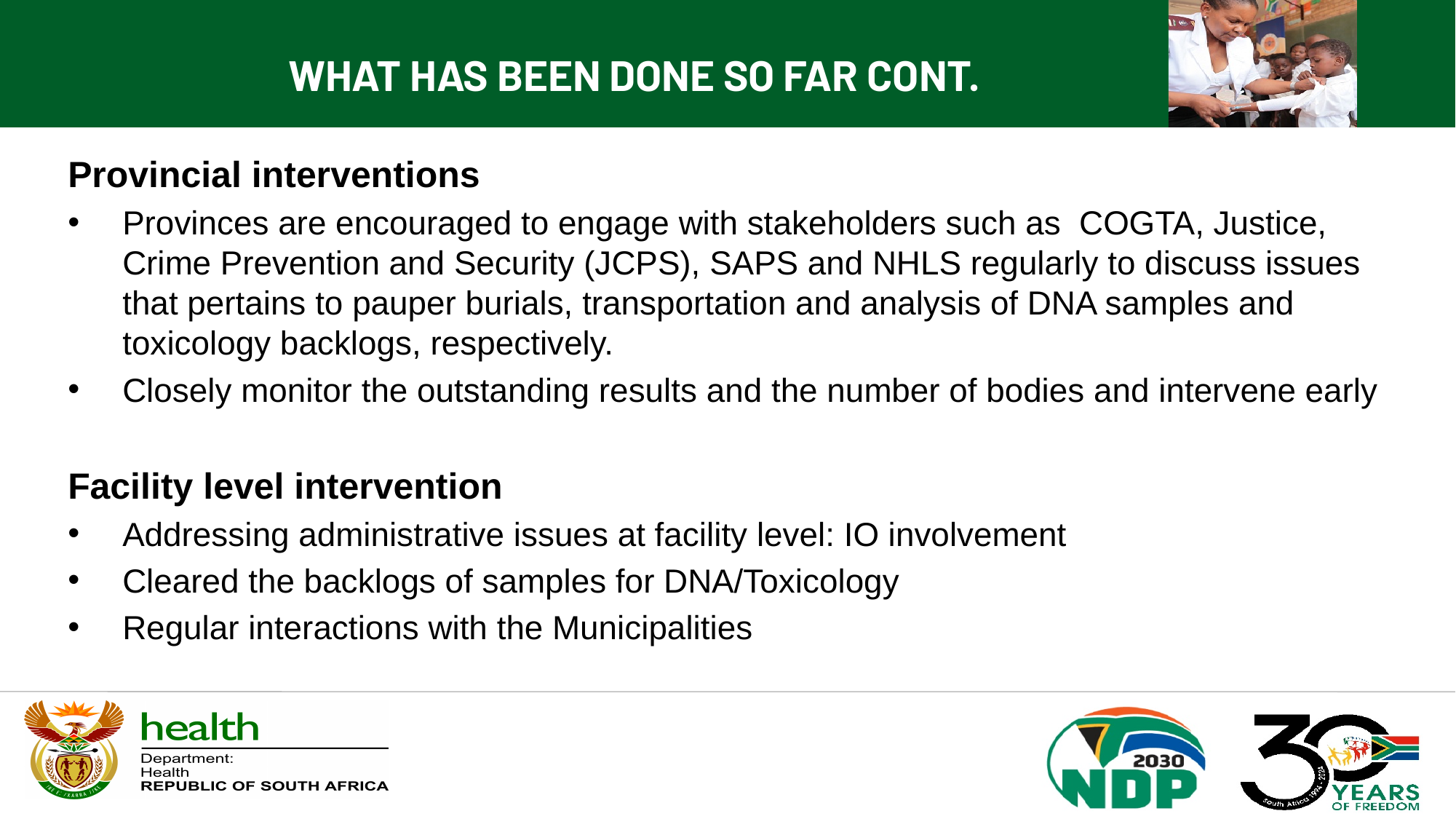

WHAT HAS BEEN DONE SO FAR CONT.
Provincial interventions
Provinces are encouraged to engage with stakeholders such as  COGTA, Justice, Crime Prevention and Security (JCPS), SAPS and NHLS regularly to discuss issues that pertains to pauper burials, transportation and analysis of DNA samples and toxicology backlogs, respectively.
Closely monitor the outstanding results and the number of bodies and intervene early

Facility level intervention
Addressing administrative issues at facility level: IO involvement
Cleared the backlogs of samples for DNA/Toxicology
Regular interactions with the Municipalities